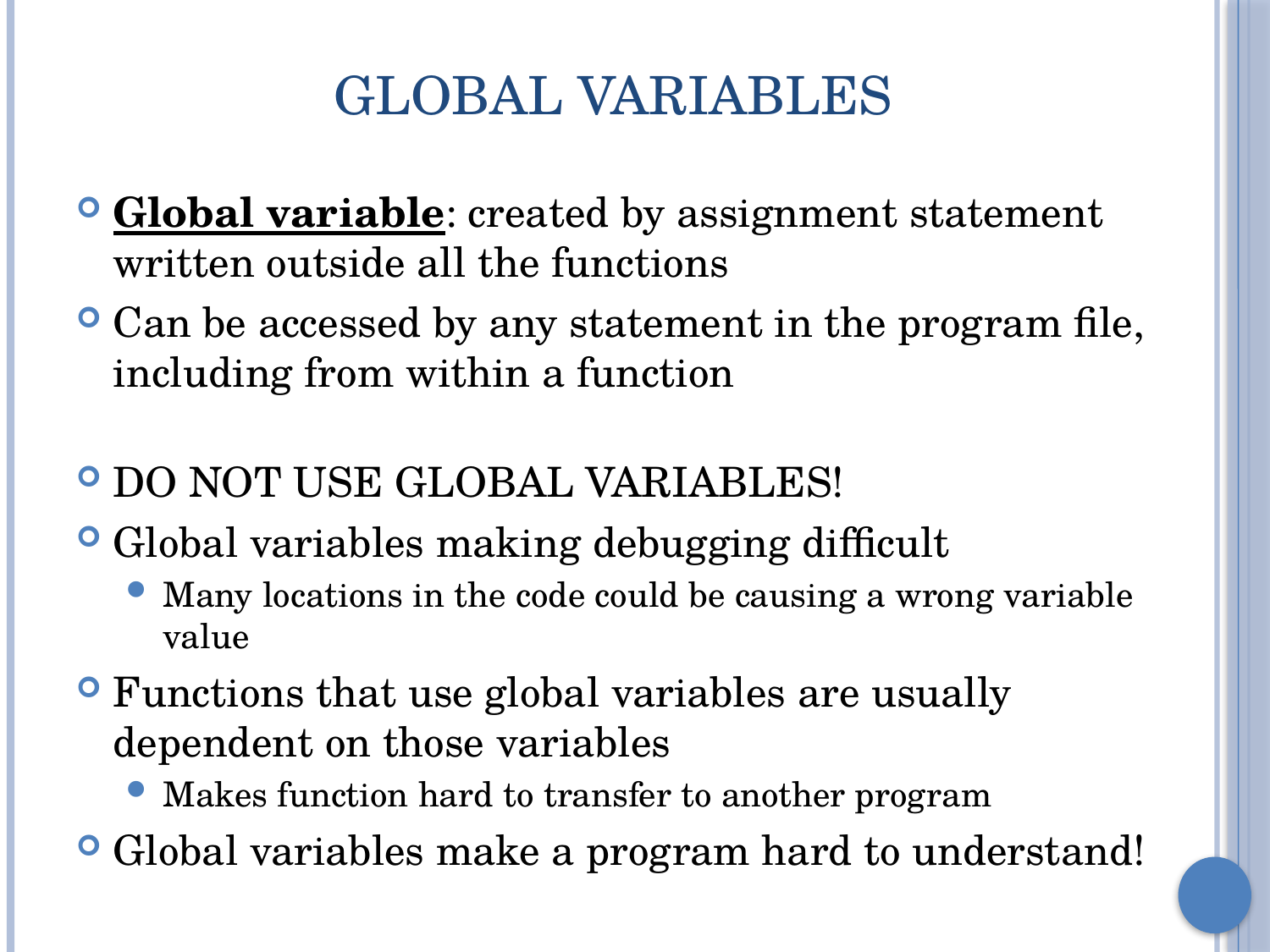

# Global Variables
Global variable: created by assignment statement written outside all the functions
Can be accessed by any statement in the program file, including from within a function
DO NOT USE GLOBAL VARIABLES!
Global variables making debugging difficult
Many locations in the code could be causing a wrong variable value
Functions that use global variables are usually dependent on those variables
Makes function hard to transfer to another program
Global variables make a program hard to understand!